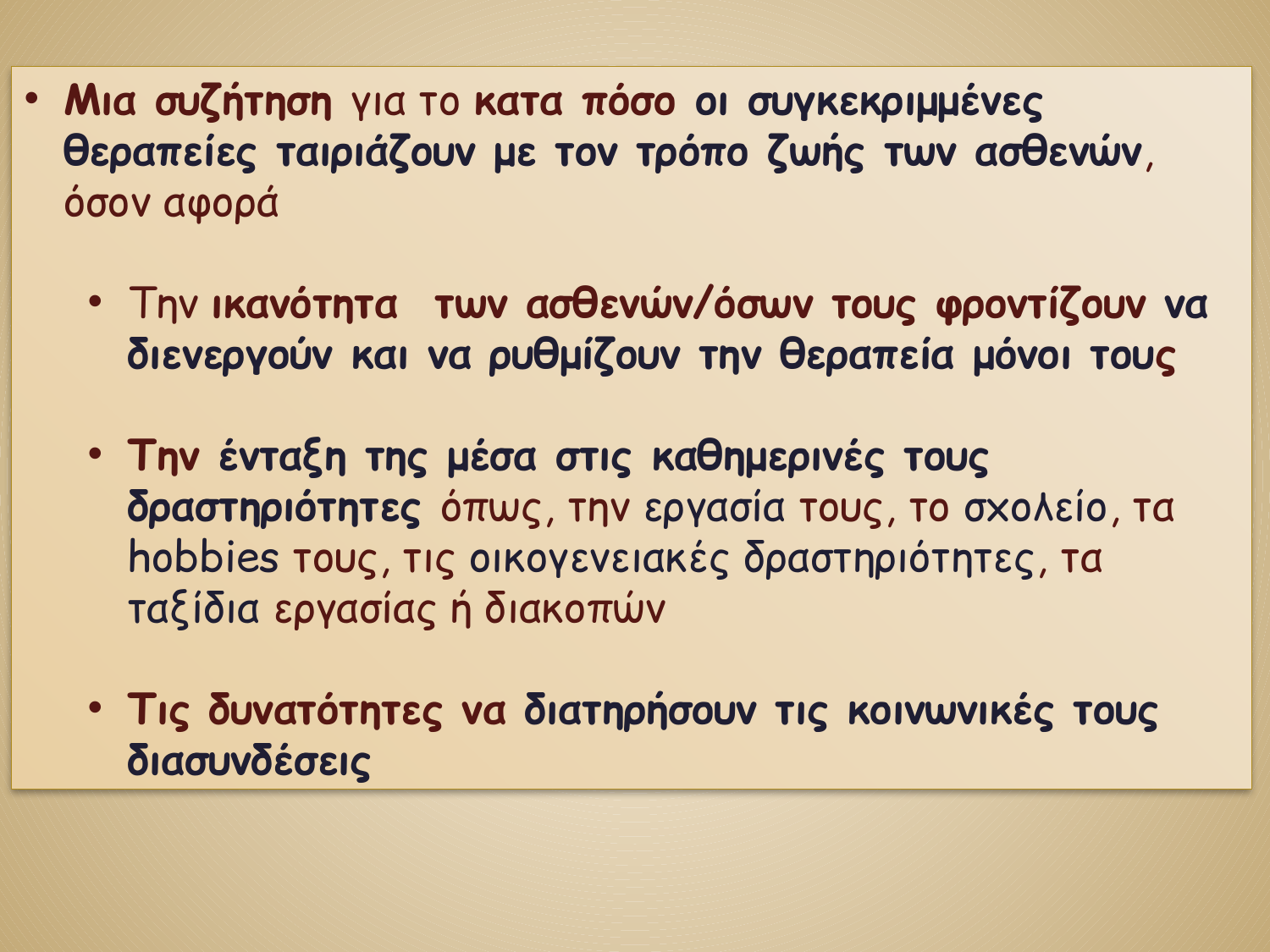

Μια συζήτηση για το κατα πόσο οι συγκεκριμμένες θεραπείες ταιριάζουν με τον τρόπο ζωής των ασθενών, όσον αφορά

Την ικανότητα  των ασθενών/όσων τους φροντίζουν να διενεργούν και να ρυθμίζουν την θεραπεία μόνοι τους

Την ένταξη της μέσα στις καθημερινές τους δραστηριότητες όπως, την εργασία τους, το σχολείο, τα hobbies τους, τις οικογενειακές δραστηριότητες, τα ταξίδια εργασίας ή διακοπών

Τις δυνατότητες να διατηρήσουν τις κοινωνικές τους διασυνδέσεις